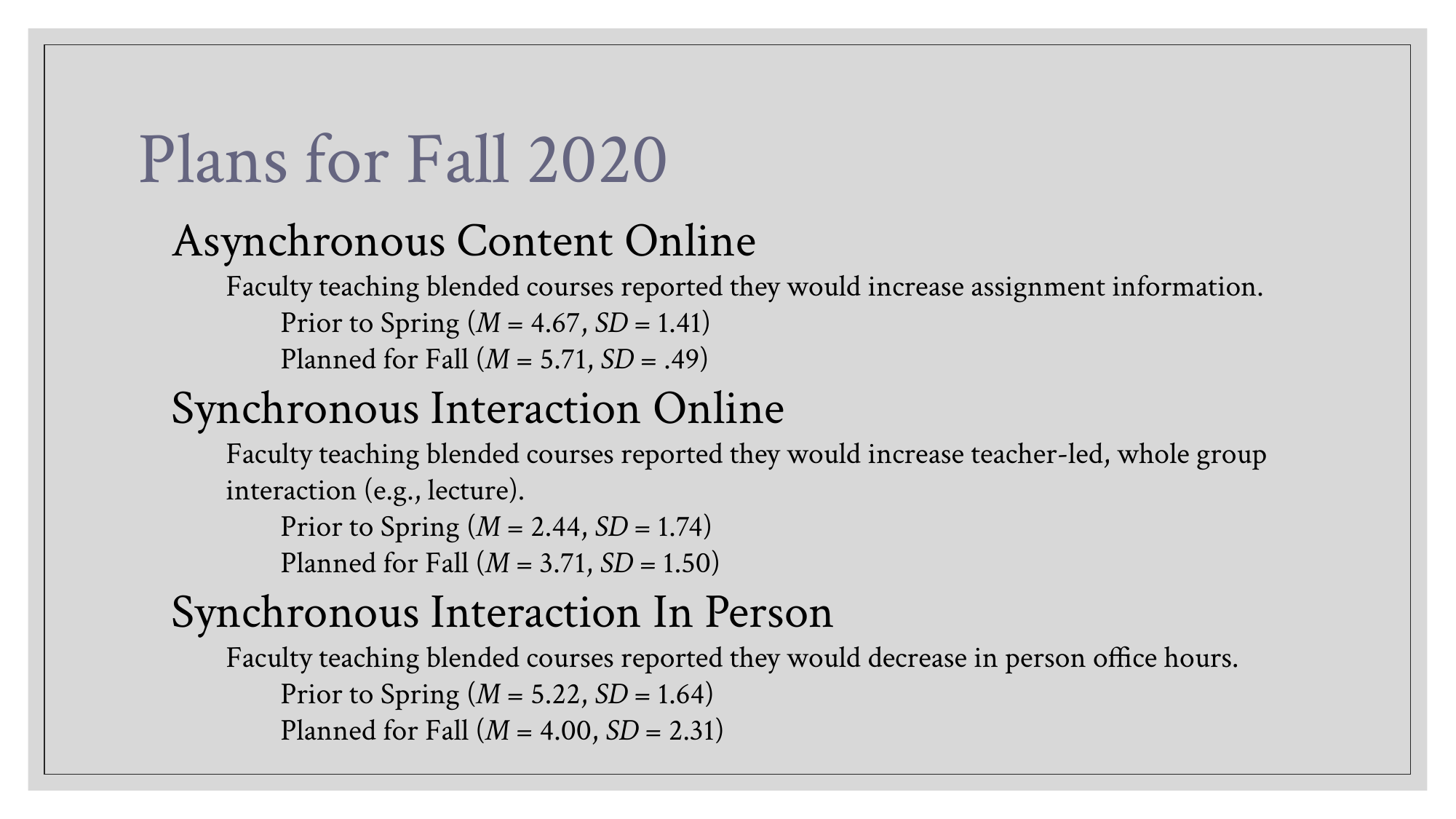

Plans for Fall 2020
Asynchronous Content Online
Faculty teaching blended courses reported they would increase assignment information.
Prior to Spring (M = 4.67, SD = 1.41)
Planned for Fall (M = 5.71, SD = .49)
Synchronous Interaction Online
Faculty teaching blended courses reported they would increase teacher-led, whole group
interaction (e.g., lecture).
Prior to Spring (M = 2.44, SD = 1.74)
Planned for Fall (M = 3.71, SD = 1.50)
Synchronous Interaction In Person
Faculty teaching blended courses reported they would decrease in person office hours.
Prior to Spring (M = 5.22, SD = 1.64)
Planned for Fall (M = 4.00, SD = 2.31)